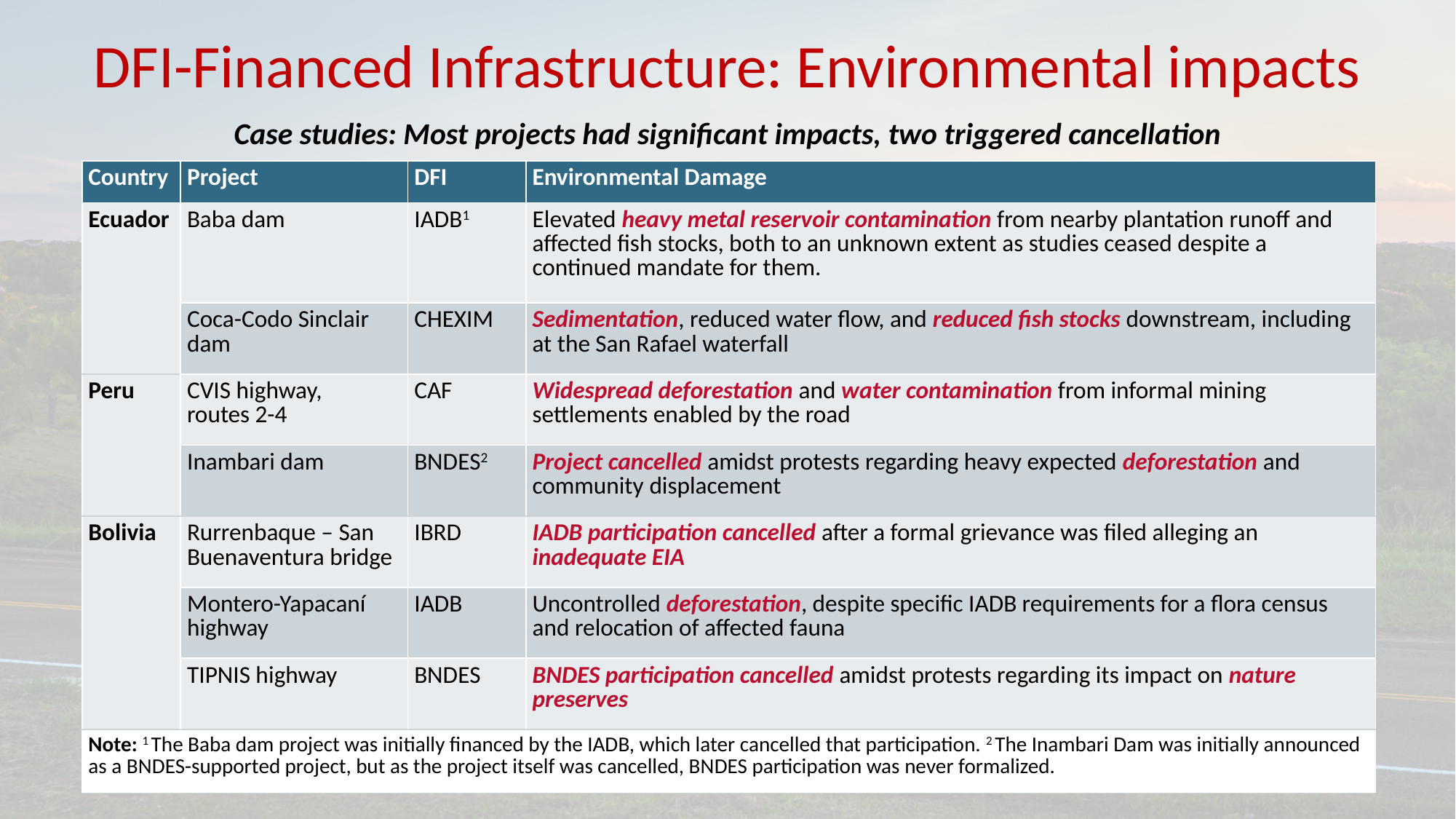

# DFI-Financed Infrastructure: Environmental impacts
Case studies: Most projects had significant impacts, two triggered cancellation
| Country | Project | DFI | Environmental Damage |
| --- | --- | --- | --- |
| Ecuador | Baba dam | IADB1 | Elevated heavy metal reservoir contamination from nearby plantation runoff and affected fish stocks, both to an unknown extent as studies ceased despite a continued mandate for them. |
|  | Coca-Codo Sinclair dam | CHEXIM | Sedimentation, reduced water flow, and reduced fish stocks downstream, including at the San Rafael waterfall |
| Peru | CVIS highway, routes 2-4 | CAF | Widespread deforestation and water contamination from informal mining settlements enabled by the road |
|  | Inambari dam | BNDES2 | Project cancelled amidst protests regarding heavy expected deforestation and community displacement |
| Bolivia | Rurrenbaque – San Buenaventura bridge | IBRD | IADB participation cancelled after a formal grievance was filed alleging an inadequate EIA |
|  | Montero-Yapacaní highway | IADB | Uncontrolled deforestation, despite specific IADB requirements for a flora census and relocation of affected fauna |
|  | TIPNIS highway | BNDES | BNDES participation cancelled amidst protests regarding its impact on nature preserves |
| Note: 1 The Baba dam project was initially financed by the IADB, which later cancelled that participation. 2 The Inambari Dam was initially announced as a BNDES-supported project, but as the project itself was cancelled, BNDES participation was never formalized. |  |  |  |